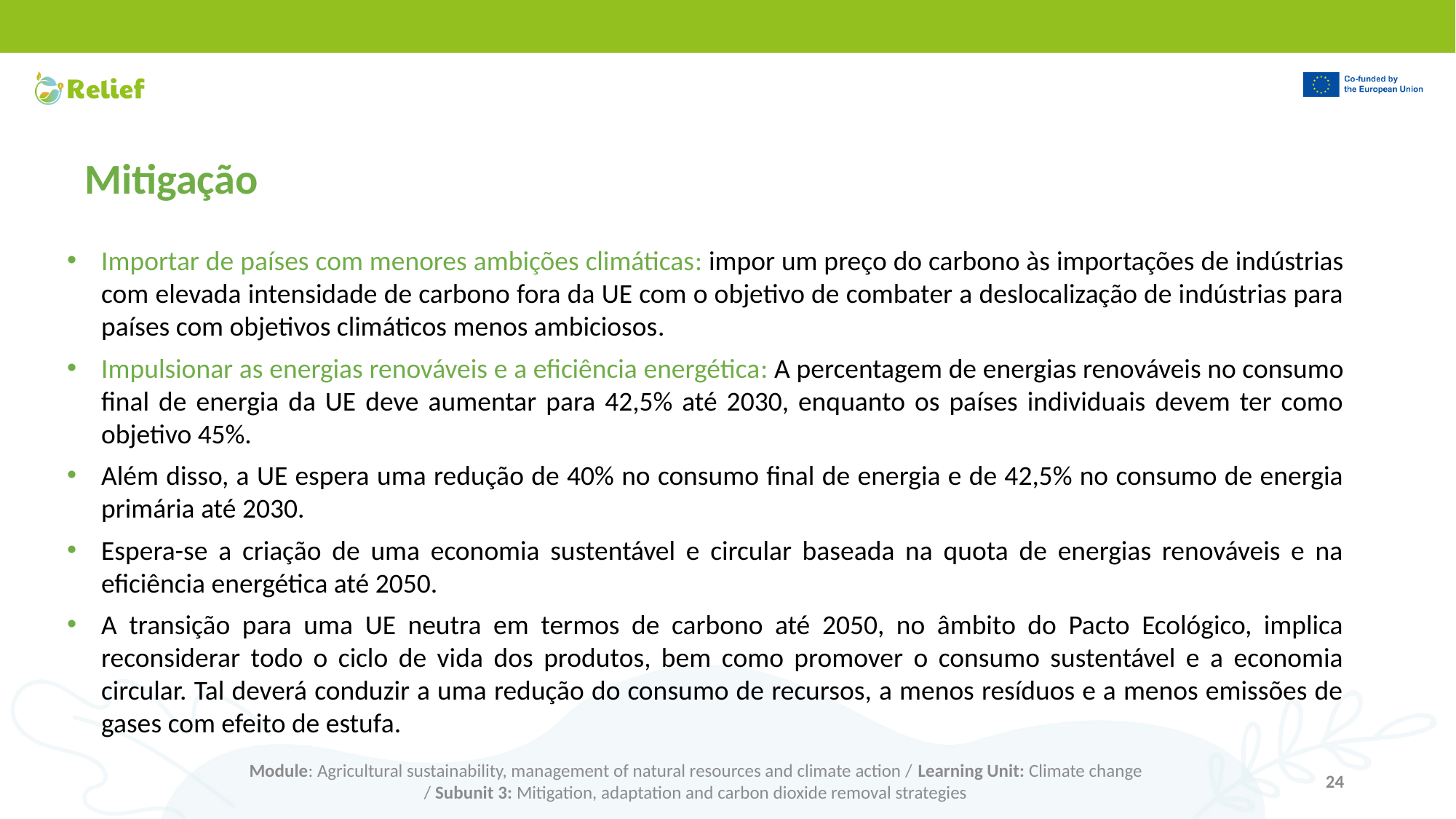

Mitigação
Importar de países com menores ambições climáticas: impor um preço do carbono às importações de indústrias com elevada intensidade de carbono fora da UE com o objetivo de combater a deslocalização de indústrias para países com objetivos climáticos menos ambiciosos.
Impulsionar as energias renováveis e a eficiência energética: A percentagem de energias renováveis no consumo final de energia da UE deve aumentar para 42,5% até 2030, enquanto os países individuais devem ter como objetivo 45%.
Além disso, a UE espera uma redução de 40% no consumo final de energia e de 42,5% no consumo de energia primária até 2030.
Espera-se a criação de uma economia sustentável e circular baseada na quota de energias renováveis e na eficiência energética até 2050.
A transição para uma UE neutra em termos de carbono até 2050, no âmbito do Pacto Ecológico, implica reconsiderar todo o ciclo de vida dos produtos, bem como promover o consumo sustentável e a economia circular. Tal deverá conduzir a uma redução do consumo de recursos, a menos resíduos e a menos emissões de gases com efeito de estufa.

Module: Agricultural sustainability, management of natural resources and climate action / Learning Unit: Climate change
/ Subunit 3: Mitigation, adaptation and carbon dioxide removal strategies
24